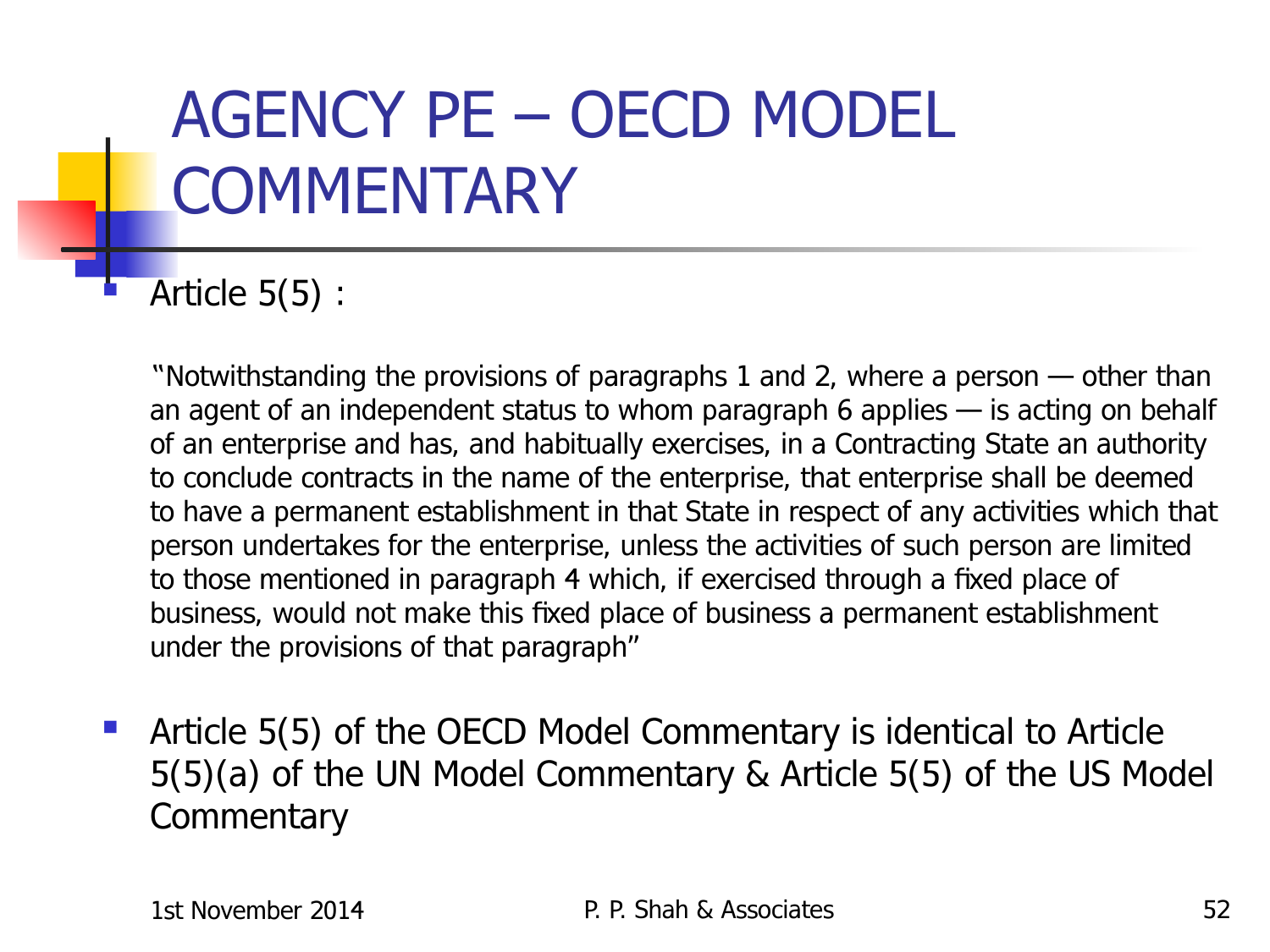

# AGENCY PE – OECD MODEL COMMENTARY
Article 5(5) :

      “Notwithstanding the provisions of paragraphs 1 and 2, where a person — other than an agent of an independent status to whom paragraph 6 applies — is acting on behalf of an enterprise and has, and habitually exercises, in a Contracting State an authority to conclude contracts in the name of the enterprise, that enterprise shall be deemed to have a permanent establishment in that State in respect of any activities which that person undertakes for the enterprise, unless the activities of such person are limited to those mentioned in paragraph 4 which, if exercised through a fixed place of business, would not make this fixed place of business a permanent establishment under the provisions of that paragraph”

Article 5(5) of the OECD Model Commentary is identical to Article 5(5)(a) of the UN Model Commentary & Article 5(5) of the US Model Commentary
P. P. Shah & Associates
52
1st November 2014